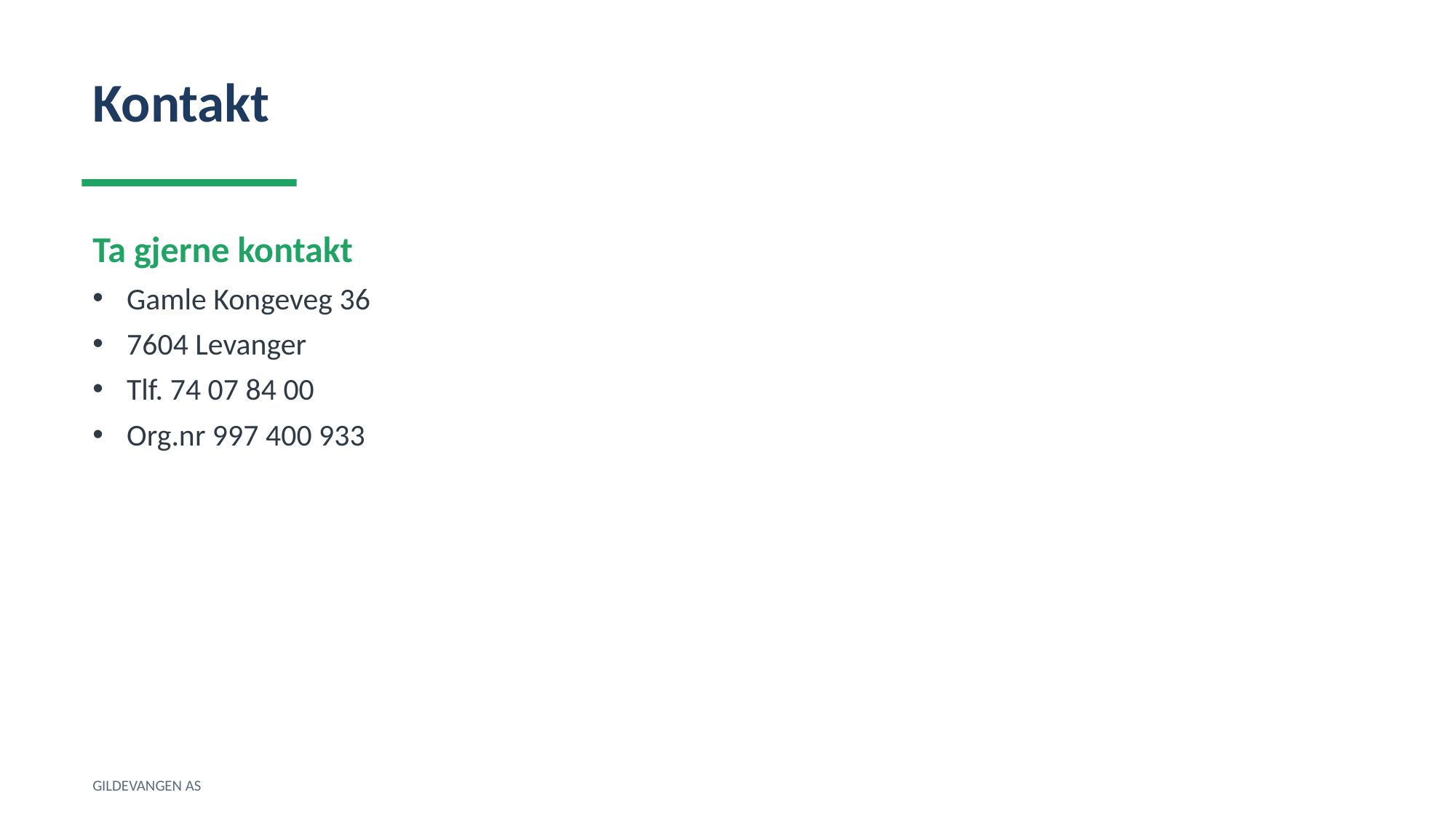

Kontakt

Ta gjerne kontakt
Gamle Kongeveg 36
7604 Levanger
Tlf. 74 07 84 00
Org.nr 997 400 933
GILDEVANGEN AS